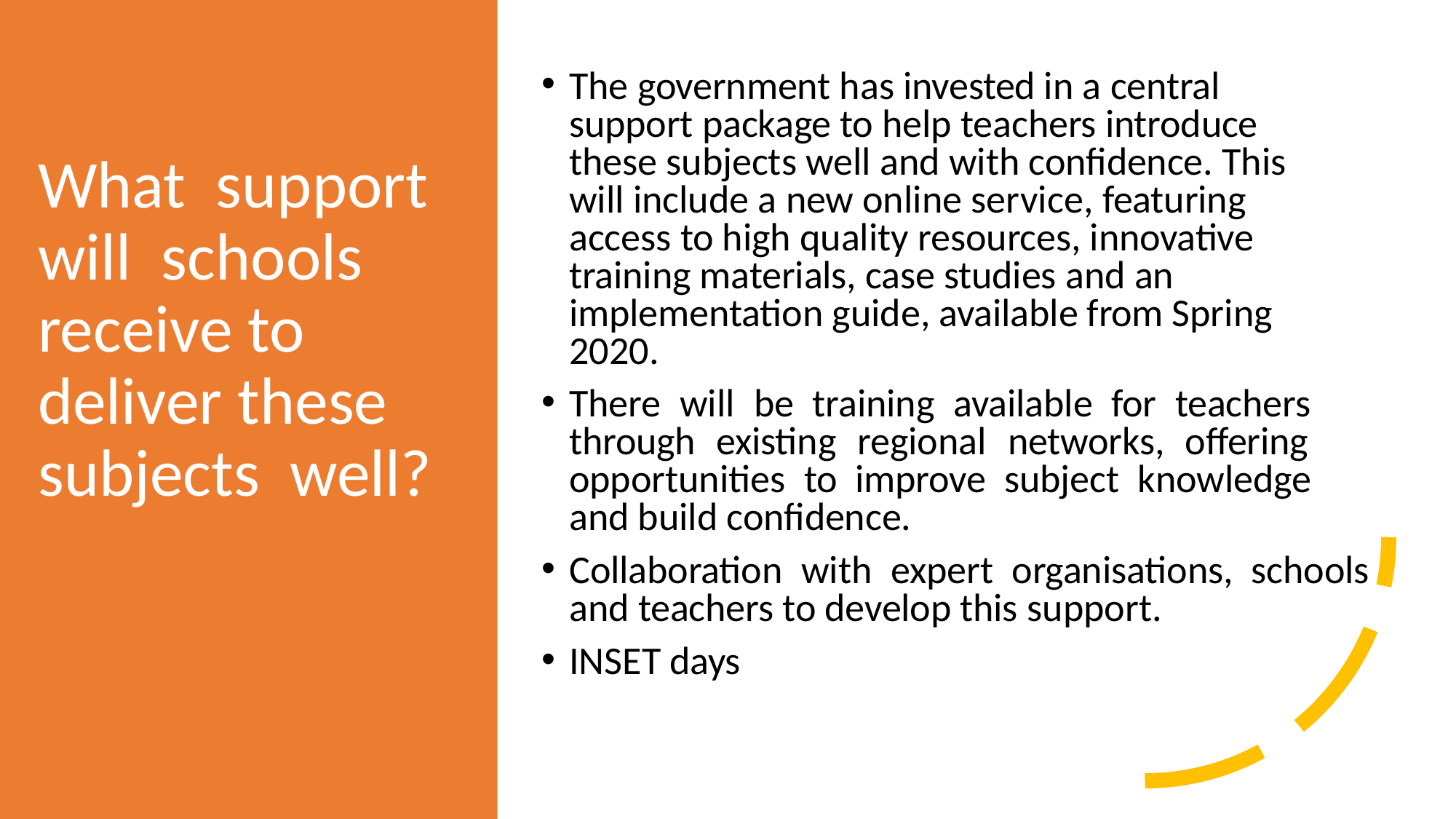

The government has invested in a central  support package to help teachers introduce  these subjects well and with confidence. This  will include a new online service, featuring  access to high quality resources, innovative  training materials, case studies and an  implementation guide, available from Spring  2020.
There will be training available for teachers  through existing regional networks, offering  opportunities to improve subject knowledge  and build confidence.
Collaboration with expert organisations, schools  and teachers to develop this support.
INSET days
What  support will  schools  receive to  deliver these  subjects  well?